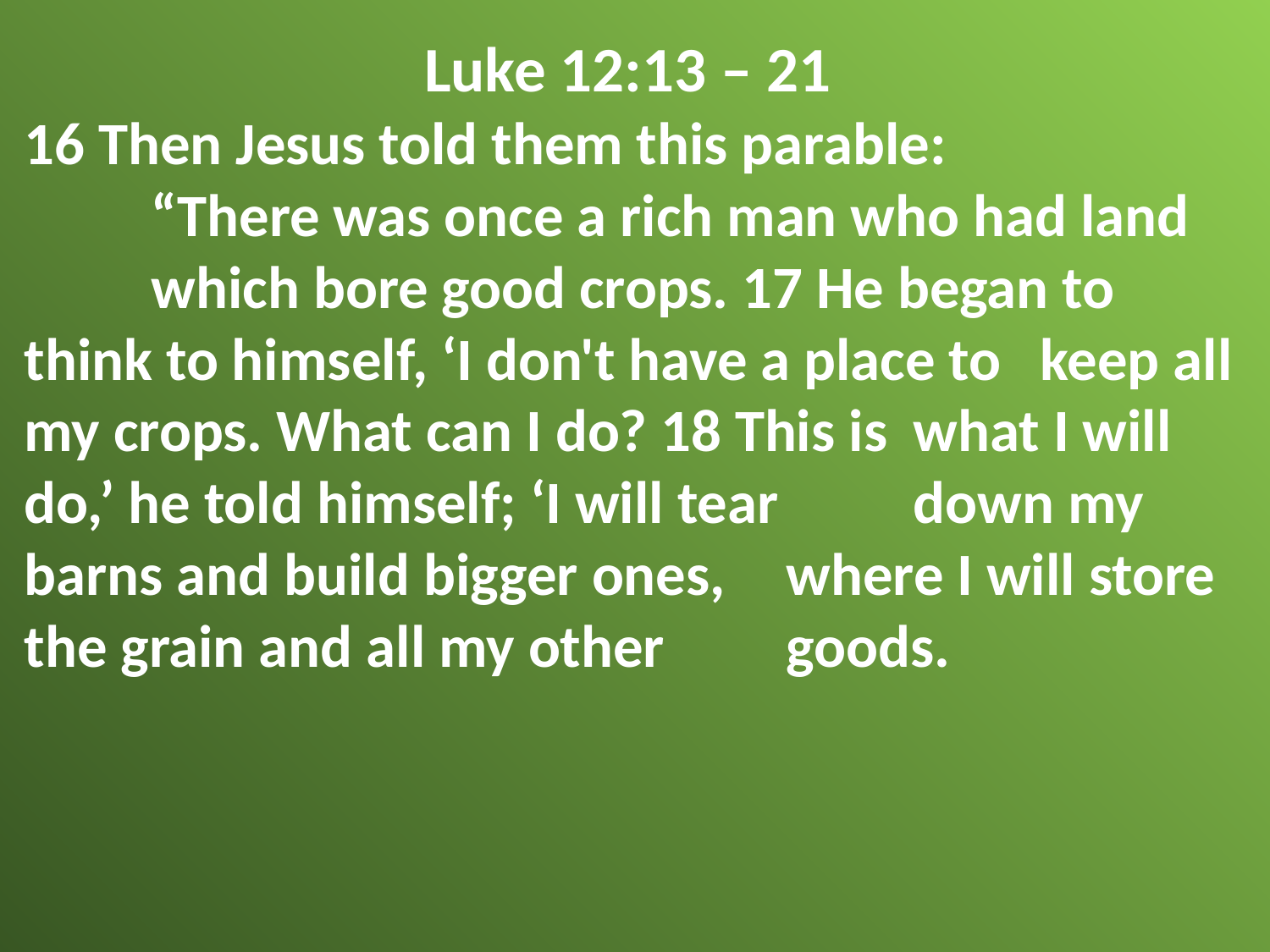

Luke 12:13 – 21
16 Then Jesus told them this parable:
	“There was once a rich man who had land 	which bore good crops. 17 He began to 	think to himself, ‘I don't have a place to 	keep all my crops. What can I do? 18 This is 	what I will do,’ he told himself; ‘I will tear 	down my barns and build bigger ones, 	where I will store the grain and all my other 	goods.